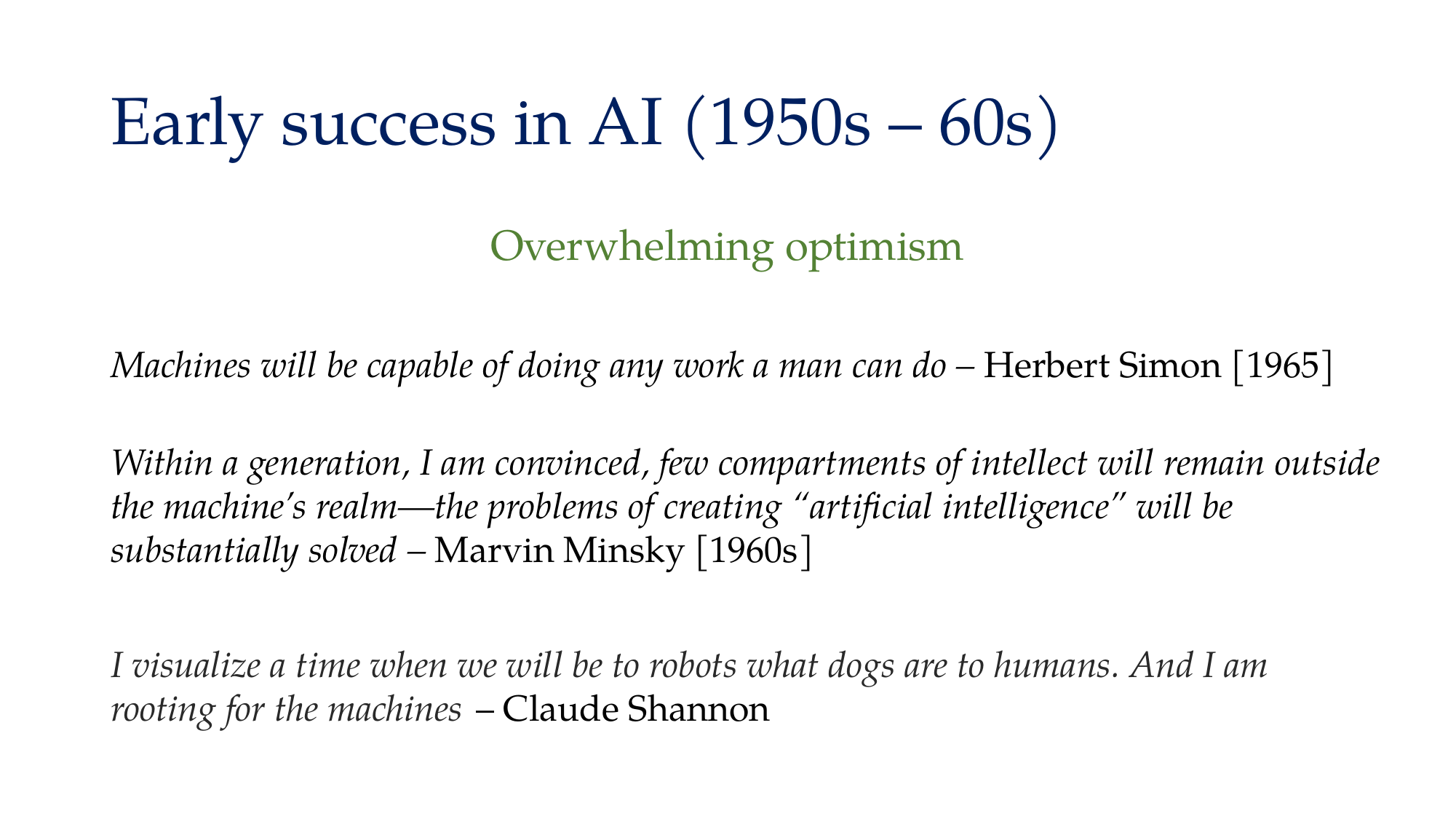

# Early success in AI (1950s – 60s)
Overwhelming optimism
Machines will be capable of doing any work a man can do – Herbert Simon [1965]
Within a generation, I am convinced, few compartments of intellect will remain outside the machine’s realm—the problems of creating “artificial intelligence” will be substantially solved – Marvin Minsky [1960s]
I visualize a time when we will be to robots what dogs are to humans. And I am rooting for the machines  – Claude Shannon